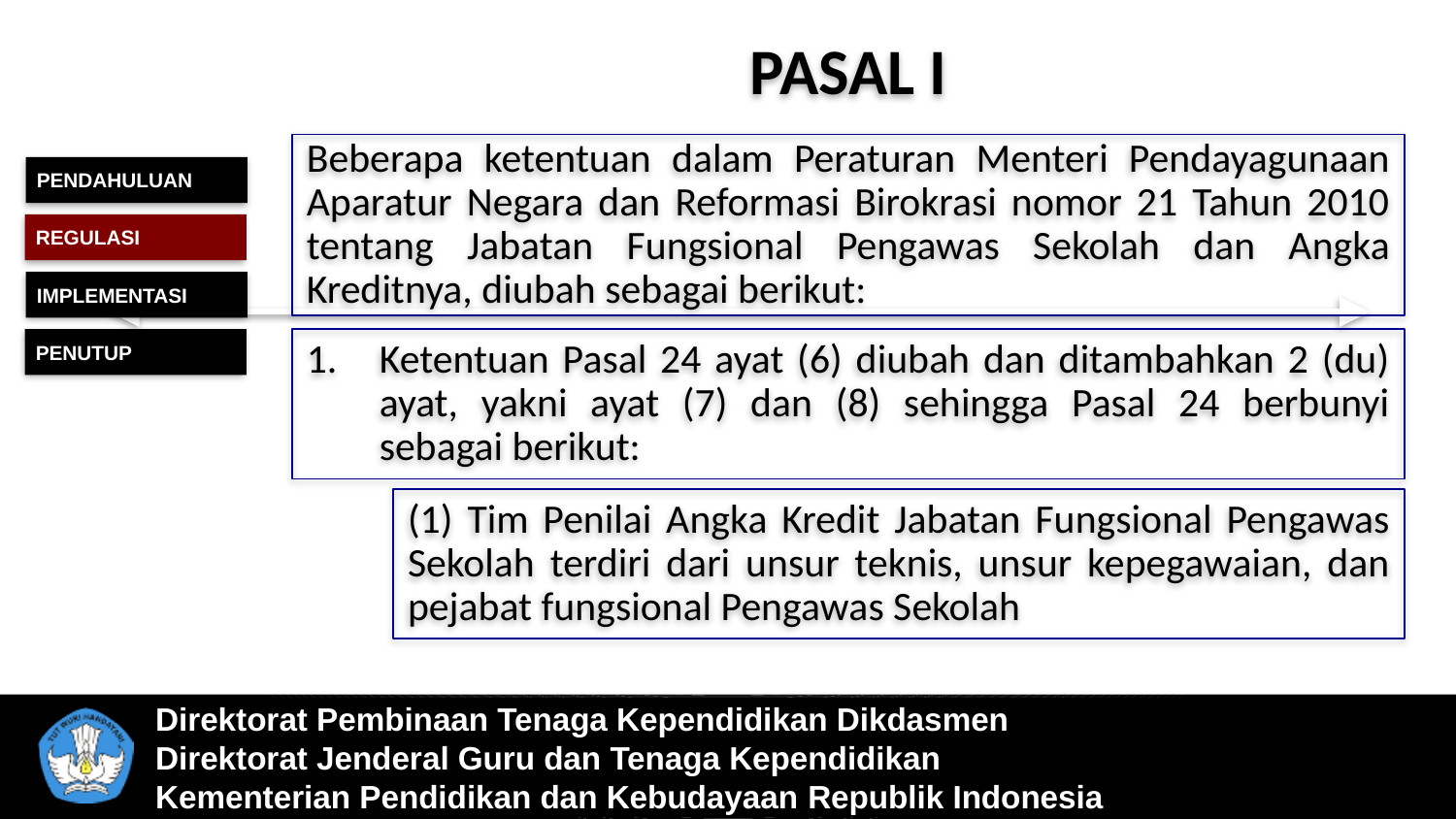

PASAL I
Beberapa ketentuan dalam Peraturan Menteri Pendayagunaan Aparatur Negara dan Reformasi Birokrasi nomor 21 Tahun 2010 tentang Jabatan Fungsional Pengawas Sekolah dan Angka Kreditnya, diubah sebagai berikut:
PENDAHULUAN
REGULASI
IMPLEMENTASI
PENUTUP
Ketentuan Pasal 24 ayat (6) diubah dan ditambahkan 2 (du) ayat, yakni ayat (7) dan (8) sehingga Pasal 24 berbunyi sebagai berikut:
(1) Tim Penilai Angka Kredit Jabatan Fungsional Pengawas Sekolah terdiri dari unsur teknis, unsur kepegawaian, dan pejabat fungsional Pengawas Sekolah
Direktorat Pembinaan Tenaga Kependidikan Dikdasmen
Direktorat Jenderal Guru dan Tenaga Kependidikan
Kementerian Pendidikan dan Kebudayaan Republik Indonesia